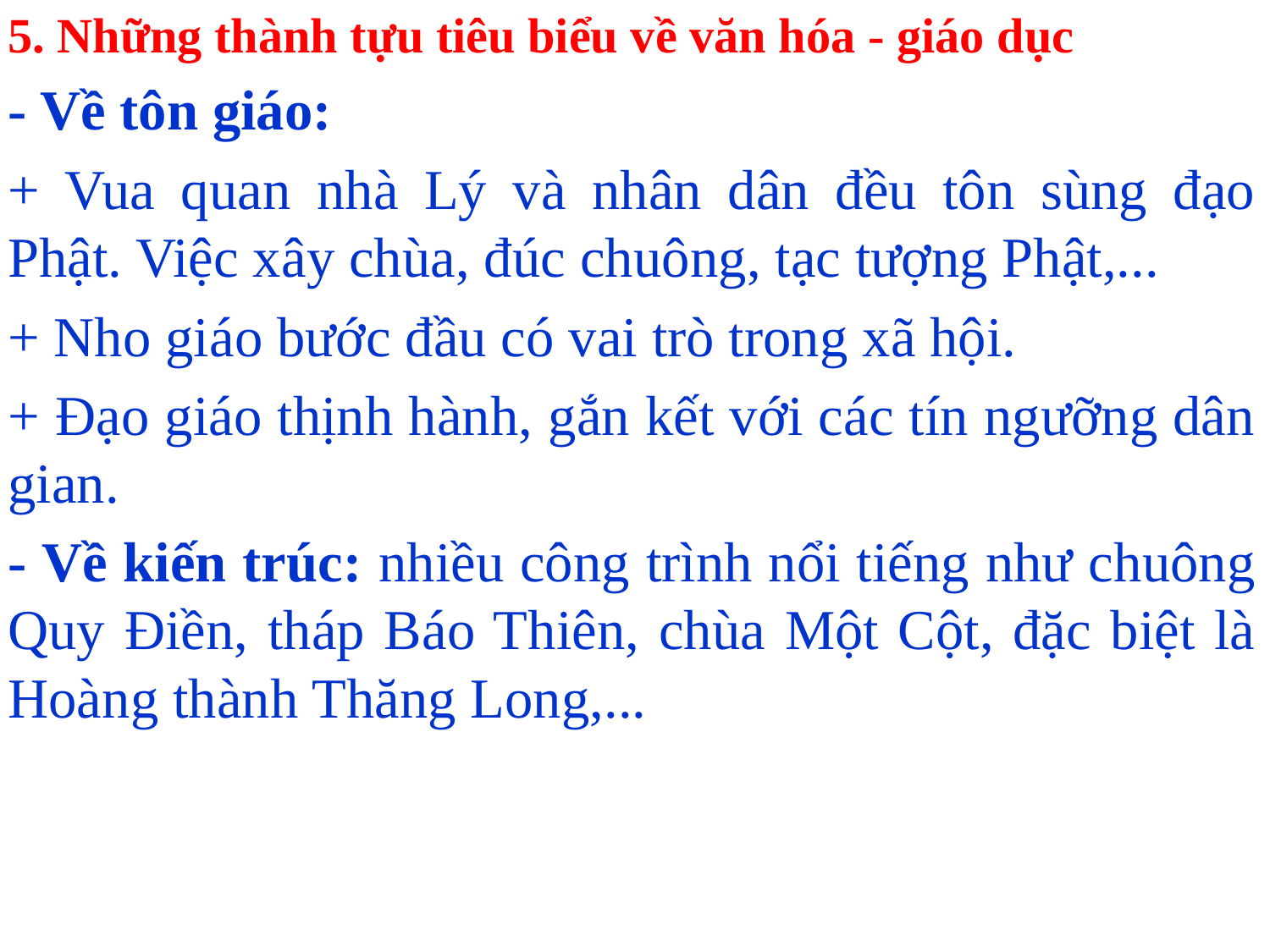

5. Những thành tựu tiêu biểu về văn hóa - giáo dục
- Về tôn giáo:
+ Vua quan nhà Lý và nhân dân đều tôn sùng đạo Phật. Việc xây chùa, đúc chuông, tạc tượng Phật,...
+ Nho giáo bước đầu có vai trò trong xã hội.
+ Đạo giáo thịnh hành, gắn kết với các tín ngưỡng dân gian.
- Về kiến trúc: nhiều công trình nổi tiếng như chuông Quy Điền, tháp Báo Thiên, chùa Một Cột, đặc biệt là Hoàng thành Thăng Long,...